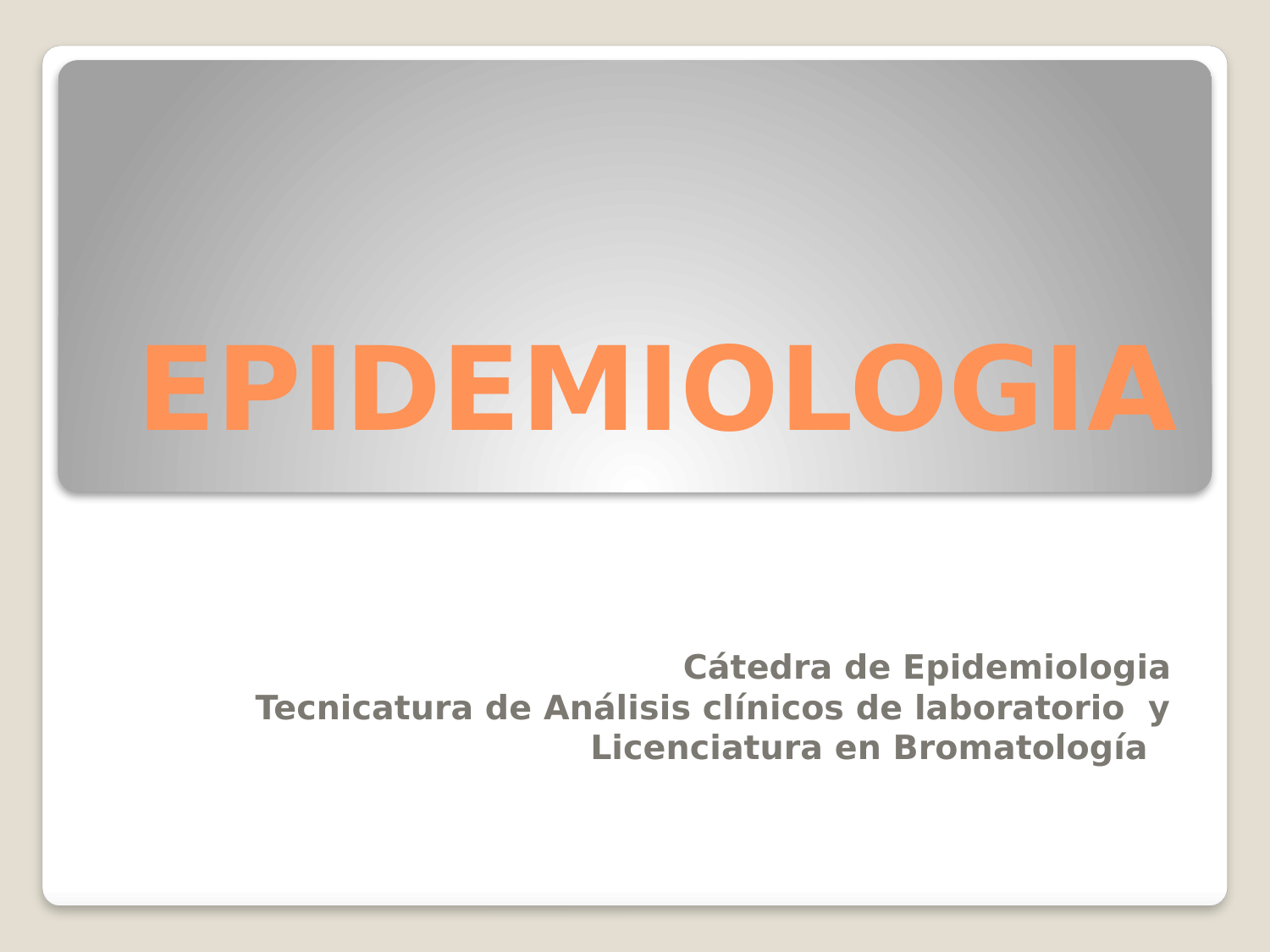

# EPIDEMIOLOGIA
Cátedra de Epidemiologia
Tecnicatura de Análisis clínicos de laboratorio  y
Licenciatura en Bromatología